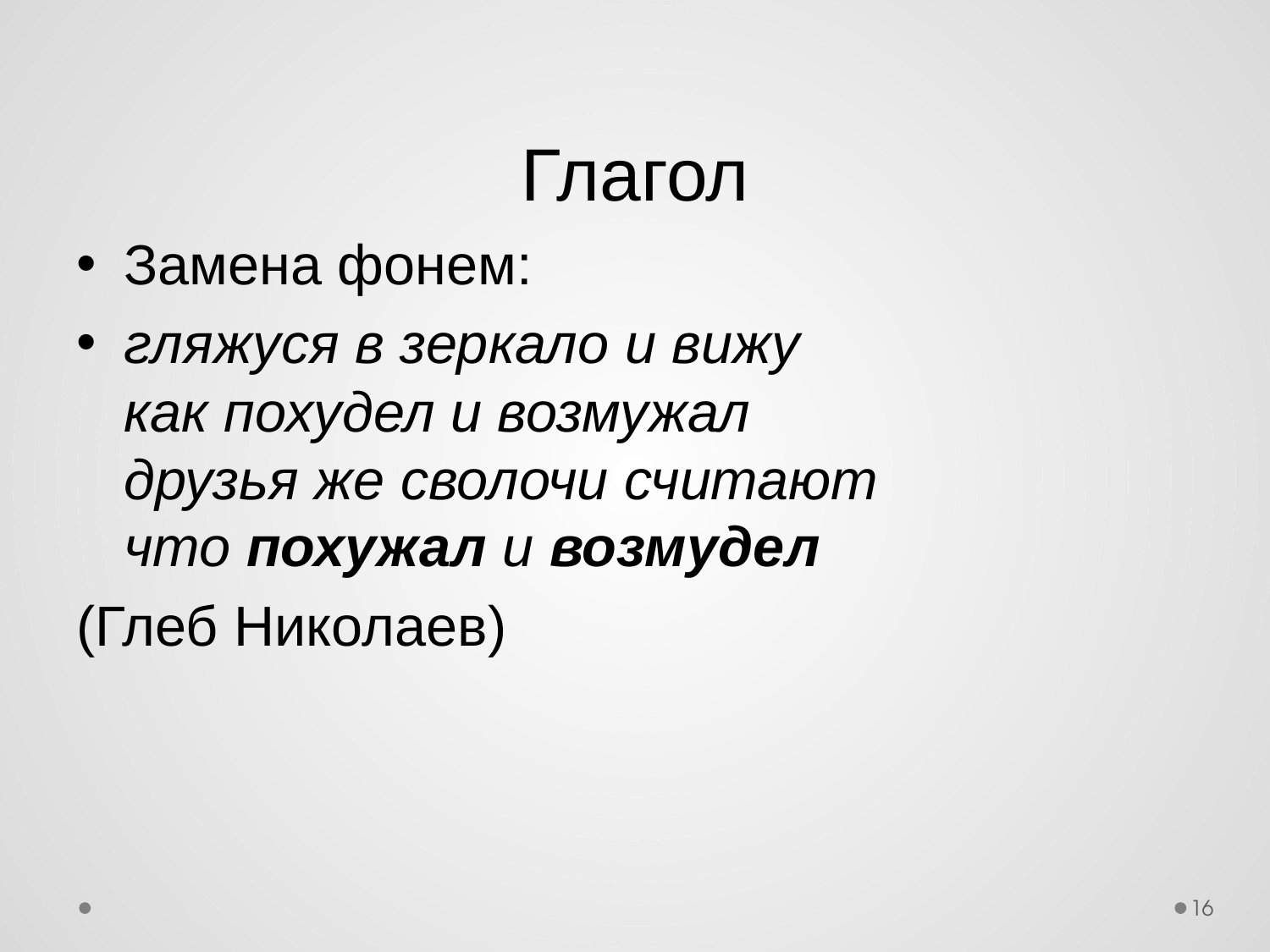

# Глагол
Замена фонем:
гляжуся в зеркало и вижу
как похудел и возмужал
друзья же сволочи считают
что похужал и возмудел
(Глеб Николаев)
16